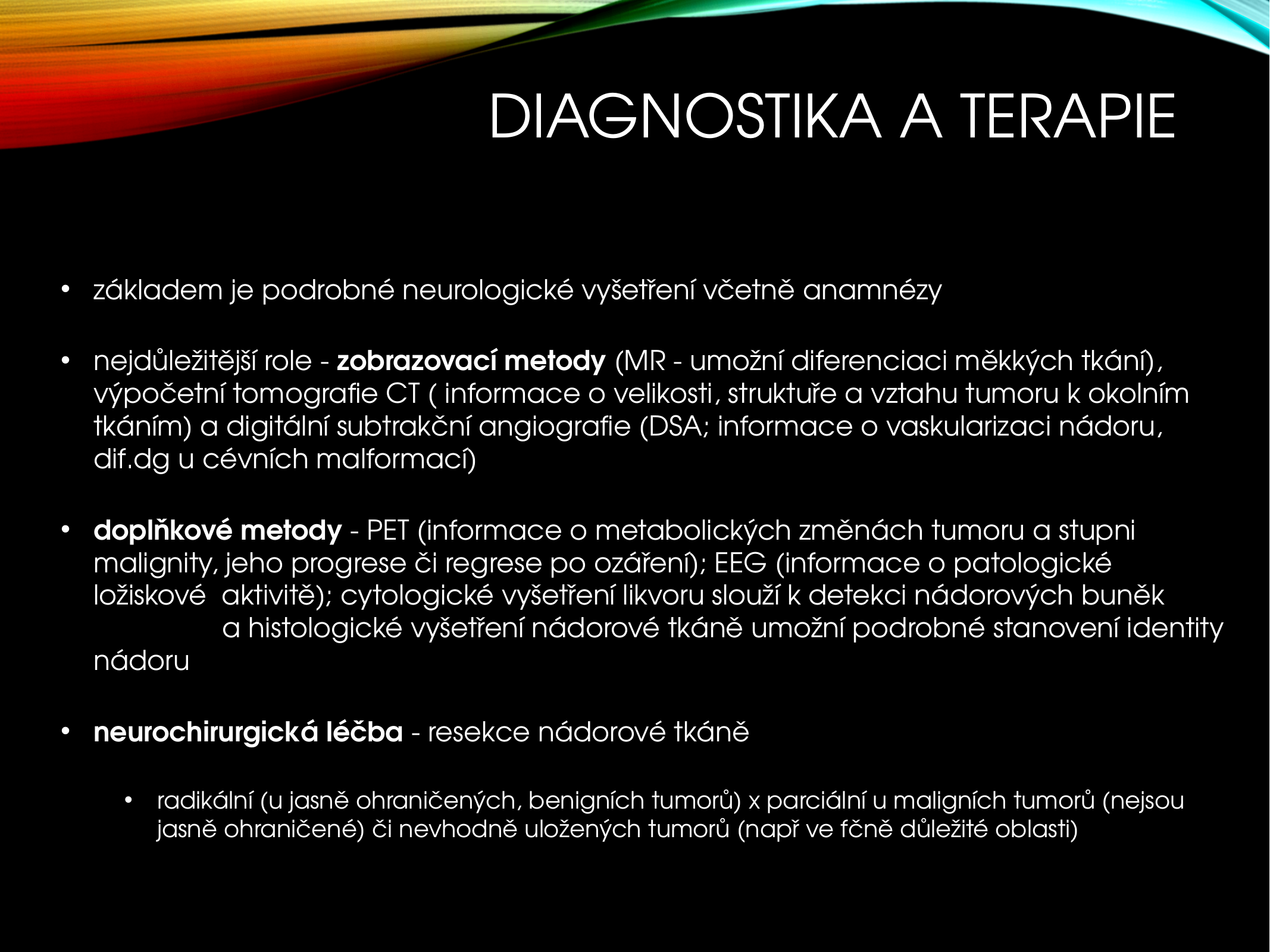

# Diagnostika a terapie
základem je podrobné neurologické vyšetření včetně anamnézy
nejdůležitější role - zobrazovací metody (MR - umožní diferenciaci měkkých tkání), výpočetní tomografie CT ( informace o velikosti, struktuře a vztahu tumoru k okolním tkáním) a digitální subtrakční angiografie (DSA; informace o vaskularizaci nádoru, dif.dg u cévních malformací)
doplňkové metody - PET (informace o metabolických změnách tumoru a stupni malignity, jeho progrese či regrese po ozáření); EEG (informace o patologické ložiskové  aktivitě); cytologické vyšetření likvoru slouží k detekci nádorových buněk                          a histologické vyšetření nádorové tkáně umožní podrobné stanovení identity nádoru
neurochirurgická léčba - resekce nádorové tkáně
radikální (u jasně ohraničených, benigních tumorů) x parciální u maligních tumorů (nejsou jasně ohraničené) či nevhodně uložených tumorů (např ve fčně důležité oblasti)